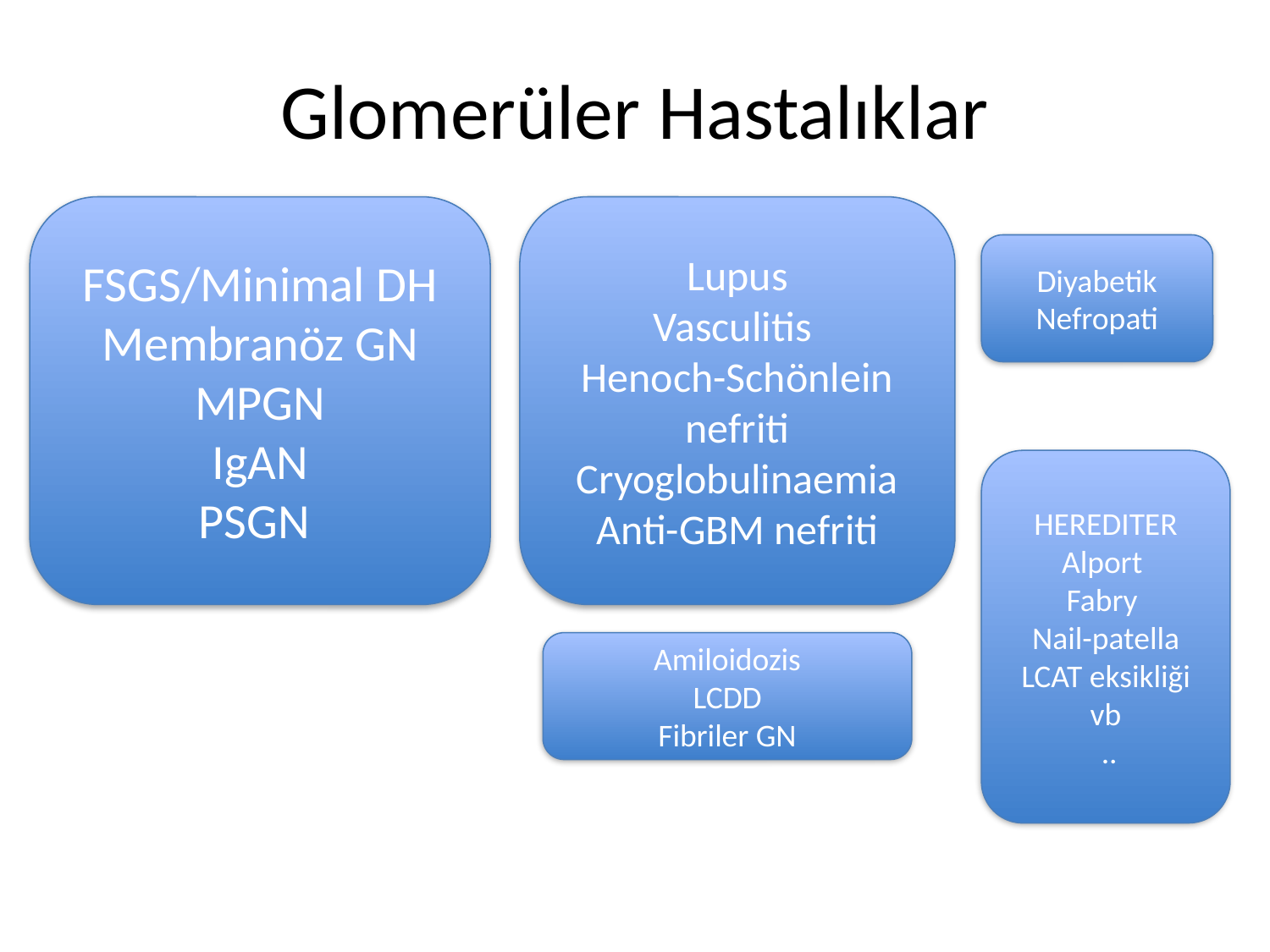

# Glomerüler Hastalıklar
FSGS/Minimal DH
Membranöz GN
MPGN
IgAN
PSGN
Lupus
Vasculitis
Henoch-Schönlein nefriti Cryoglobulinaemia Anti-GBM nefriti
Diyabetik Nefropati
HEREDITER
Alport
Fabry
Nail-patella LCAT eksikliği
vb
 ..
￼
Amiloidozis
LCDD
Fibriler GN